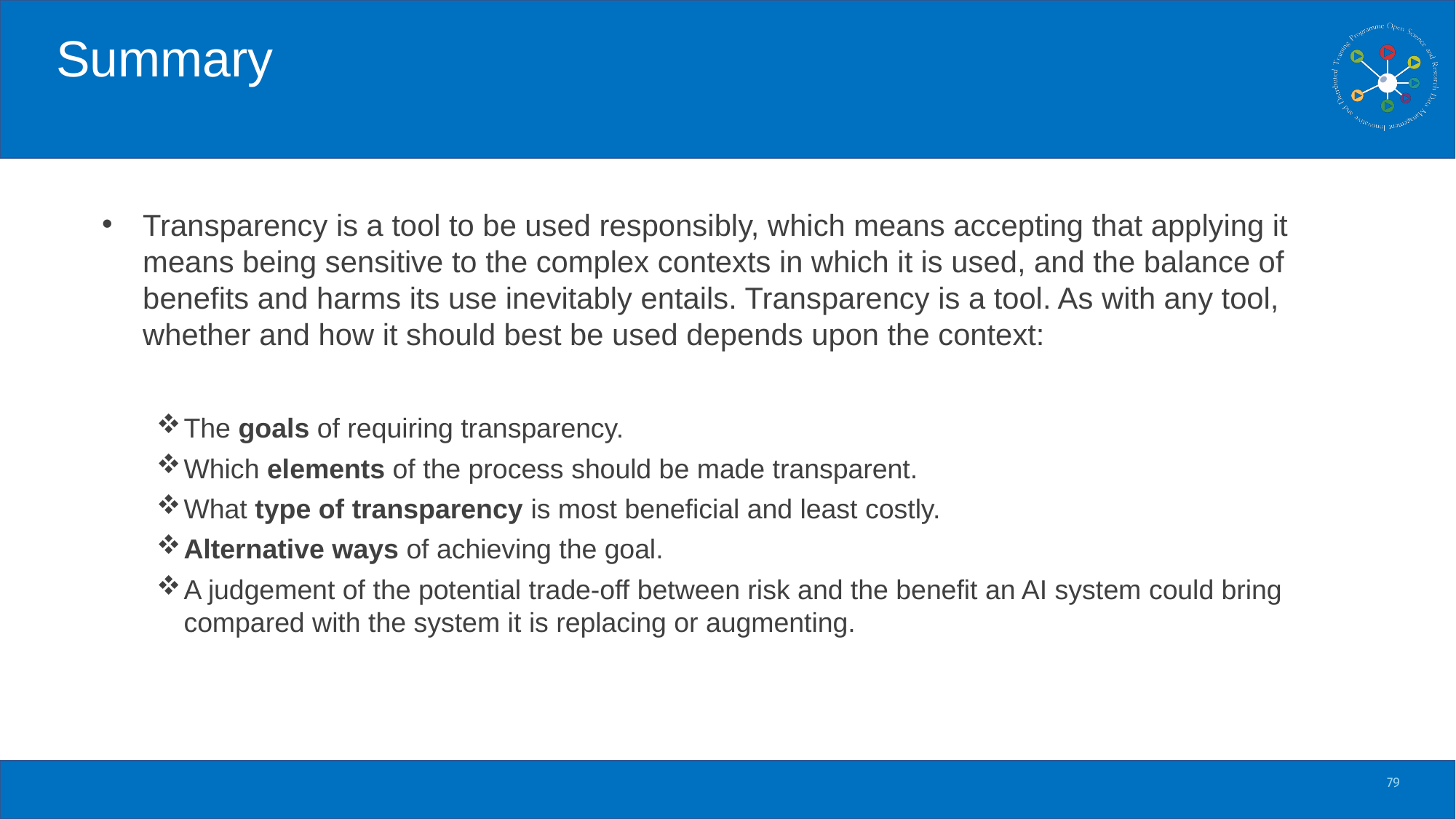

# Summary
Transparency is a tool to be used responsibly, which means accepting that applying it means being sensitive to the complex contexts in which it is used, and the balance of benefits and harms its use inevitably entails. Transparency is a tool. As with any tool, whether and how it should best be used depends upon the context:

The goals of requiring transparency.
Which elements of the process should be made transparent.
What type of transparency is most beneficial and least costly.
Alternative ways of achieving the goal.
A judgement of the potential trade-off between risk and the benefit an AI system could bring compared with the system it is replacing or augmenting.
79